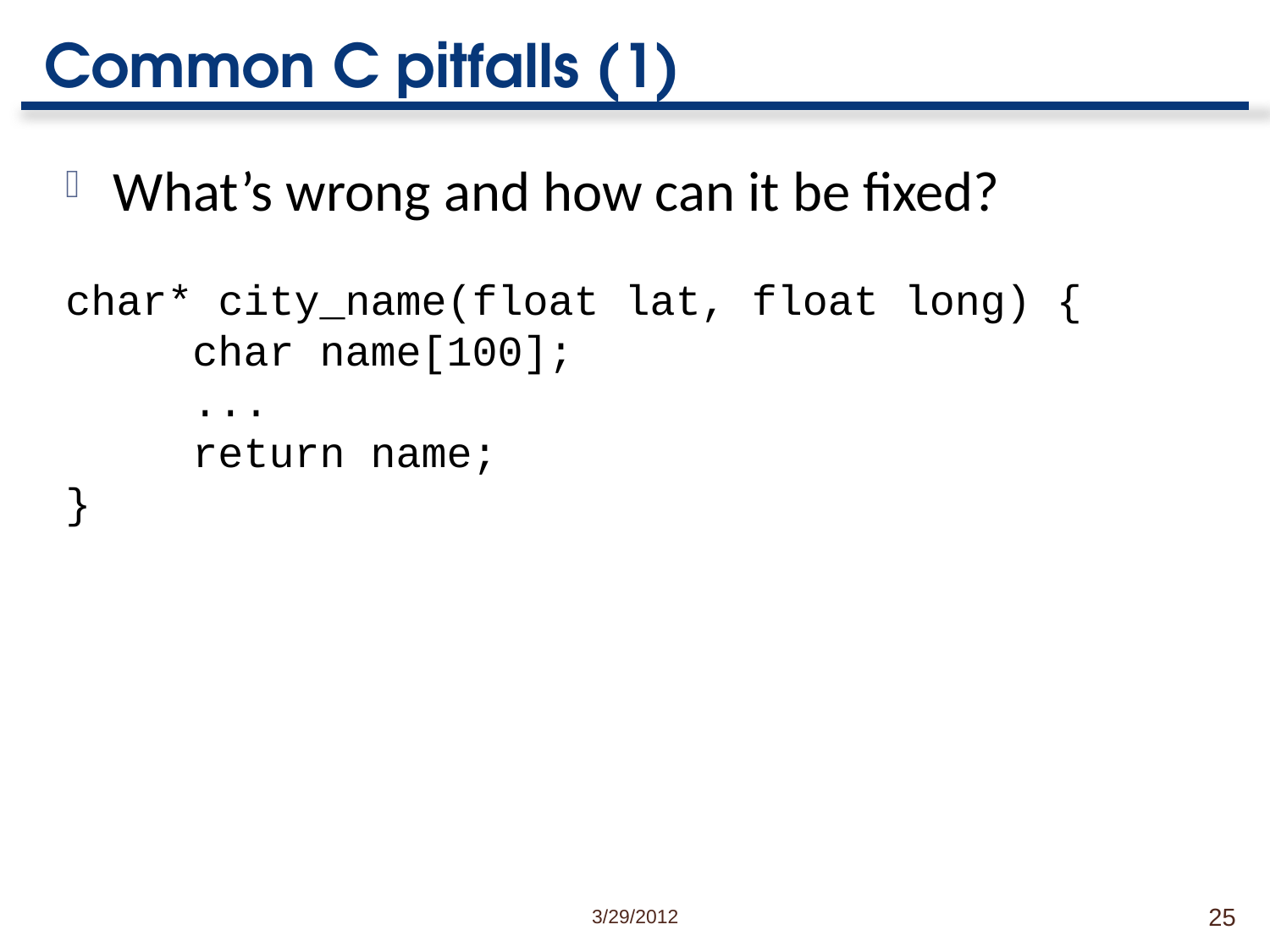

# Common C pitfalls (1)
What’s wrong and how can it be fixed?
char* city_name(float lat, float long) {
	char name[100];
	...
	return name;
}
3/29/2012
25